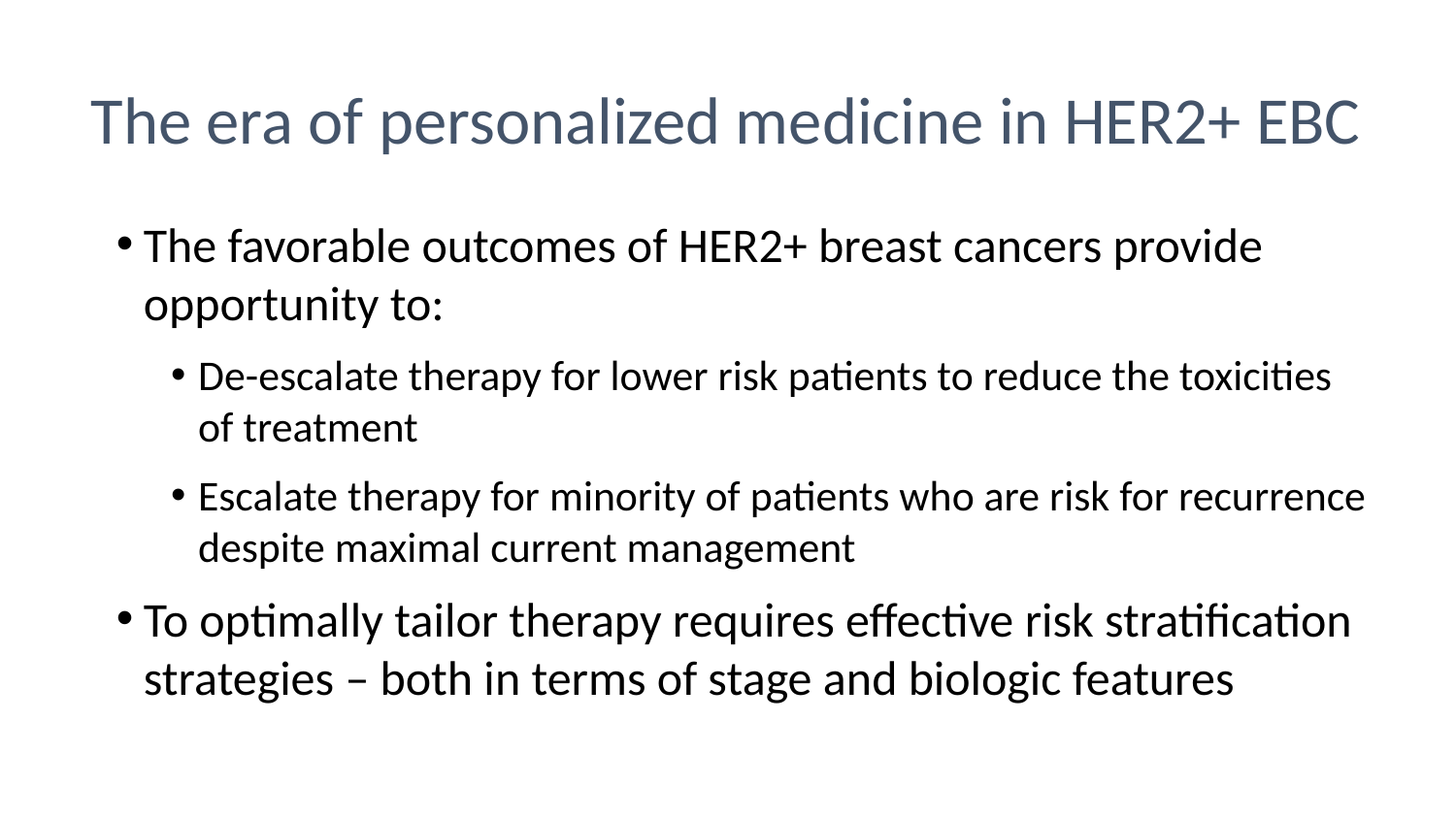

# The era of personalized medicine in HER2+ EBC
The favorable outcomes of HER2+ breast cancers provide opportunity to:
De-escalate therapy for lower risk patients to reduce the toxicities of treatment
Escalate therapy for minority of patients who are risk for recurrence despite maximal current management
To optimally tailor therapy requires effective risk stratification strategies – both in terms of stage and biologic features